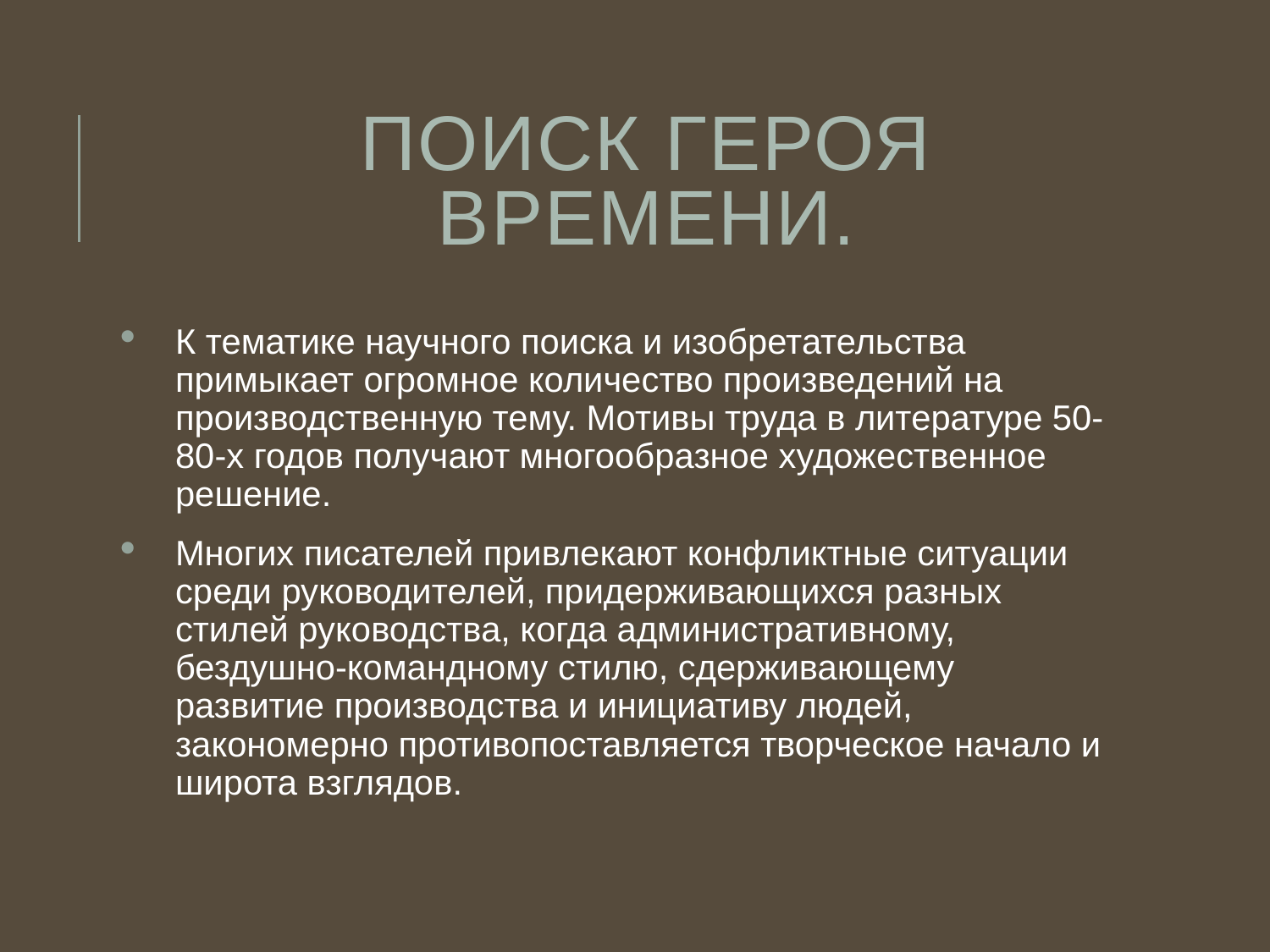

# Поиск героя времени.
К тематике научного поиска и изобретательства примыкает огромное количество произведений на производственную тему. Мотивы труда в литературе 50-80-х годов получают многообразное художественное решение.
Многих писателей привлекают конфликтные ситуации среди руководителей, придерживающихся разных стилей руководства, когда административному, бездушно-командному стилю, сдерживающему развитие производства и инициативу людей, закономерно противопоставляется творческое начало и широта взглядов.